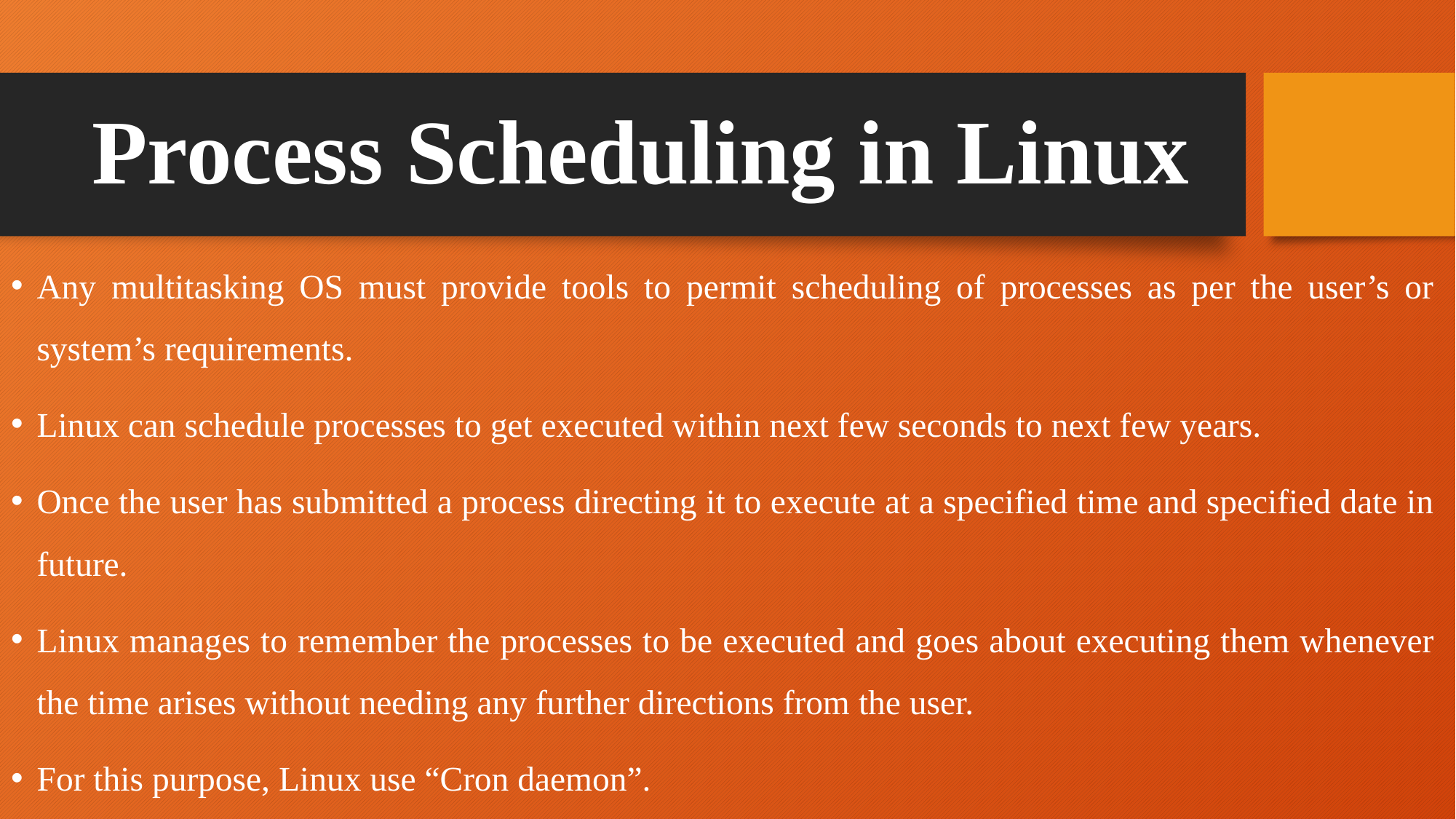

# Process Scheduling in Linux
Any multitasking OS must provide tools to permit scheduling of processes as per the user’s or system’s requirements.
Linux can schedule processes to get executed within next few seconds to next few years.
Once the user has submitted a process directing it to execute at a specified time and specified date in future.
Linux manages to remember the processes to be executed and goes about executing them whenever the time arises without needing any further directions from the user.
For this purpose, Linux use “Cron daemon”.